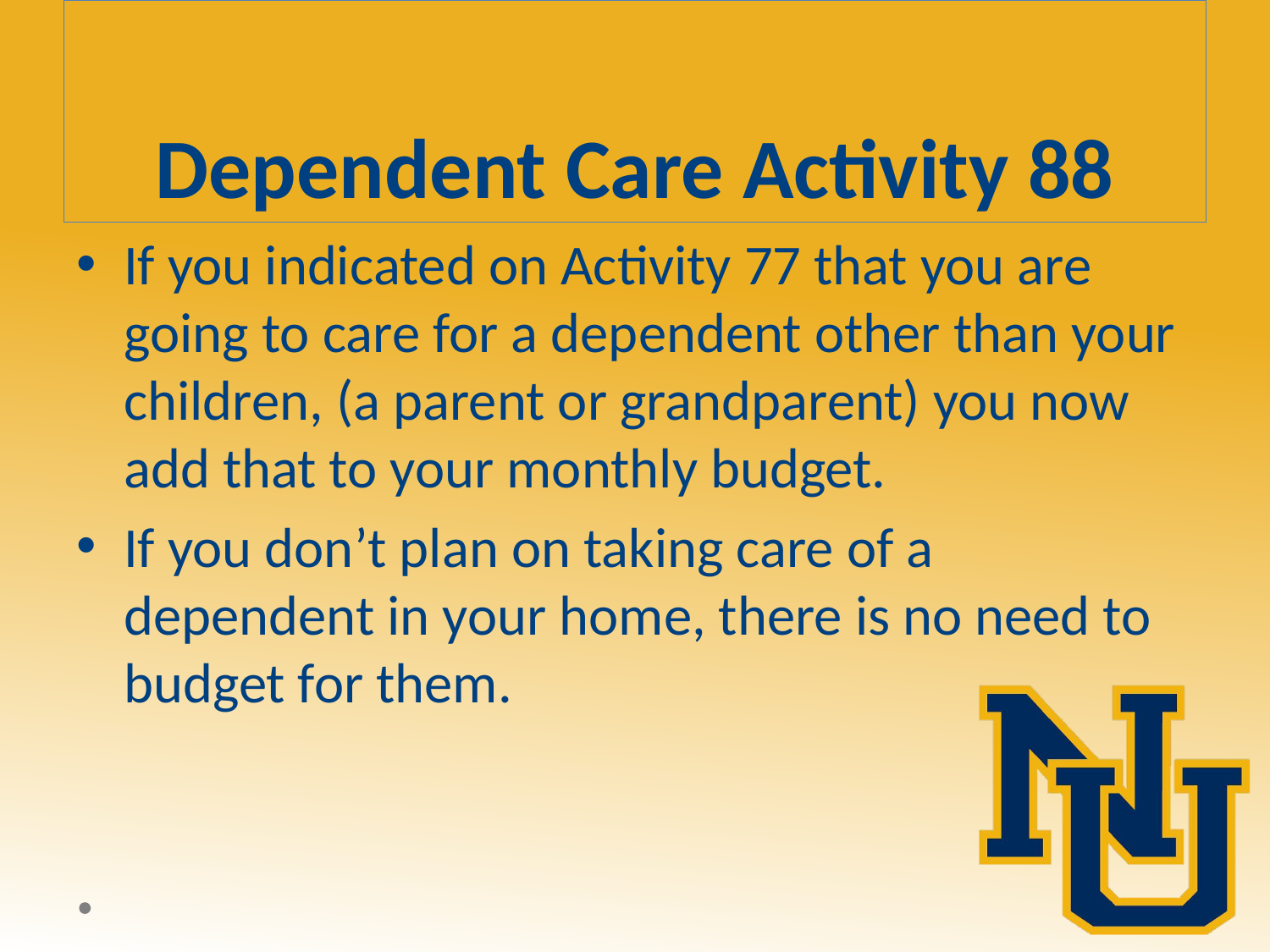

# Dependent Care Activity 88
If you indicated on Activity 77 that you are going to care for a dependent other than your children, (a parent or grandparent) you now add that to your monthly budget.
If you don’t plan on taking care of a dependent in your home, there is no need to budget for them.